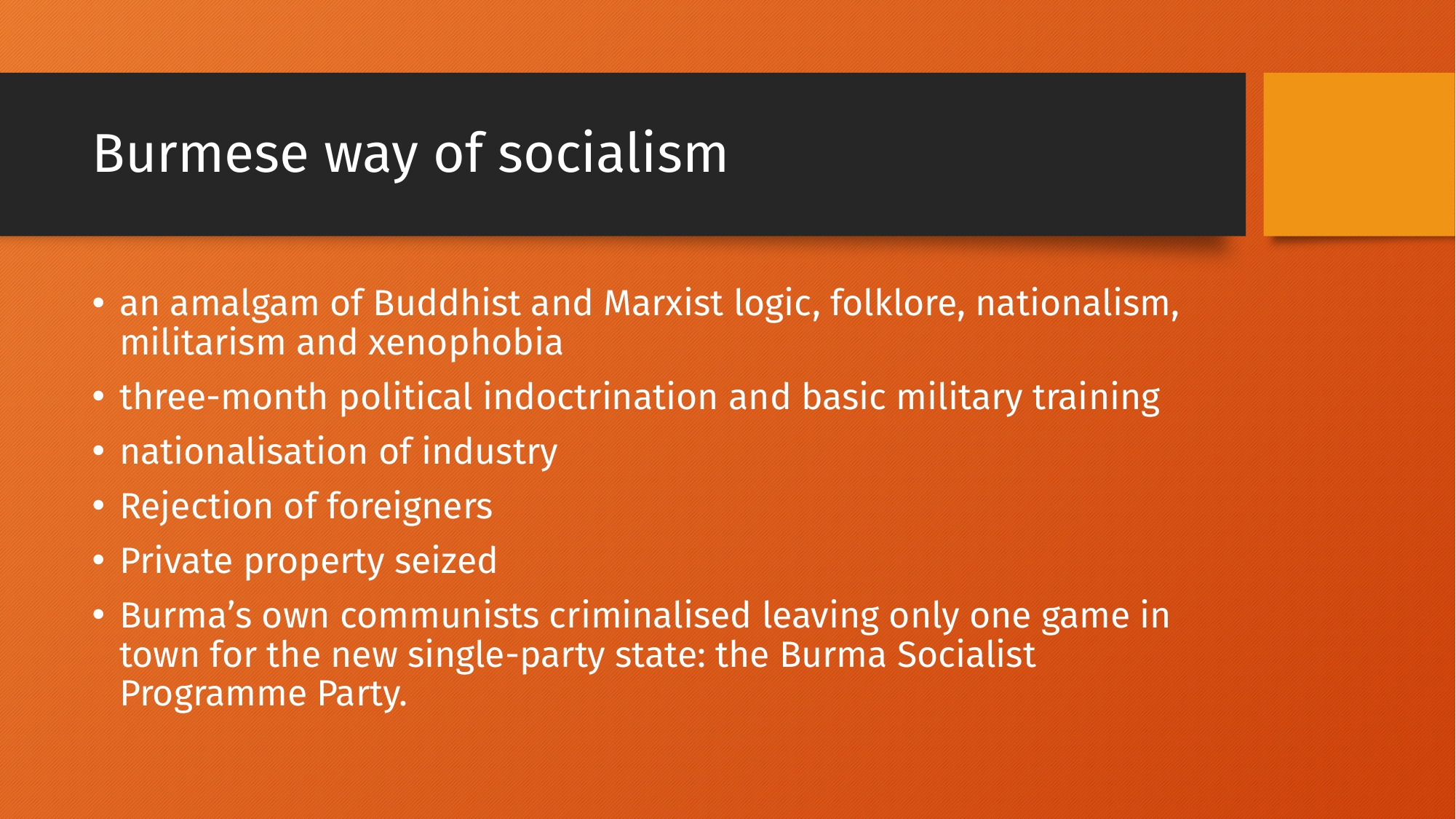

# Burmese way of socialism
an amalgam of Buddhist and Marxist logic, folklore, nationalism, militarism and xenophobia
three-month political indoctrination and basic military training
nationalisation of industry
Rejection of foreigners
Private property seized
Burma’s own communists criminalised leaving only one game in town for the new single-party state: the Burma Socialist Programme Party.